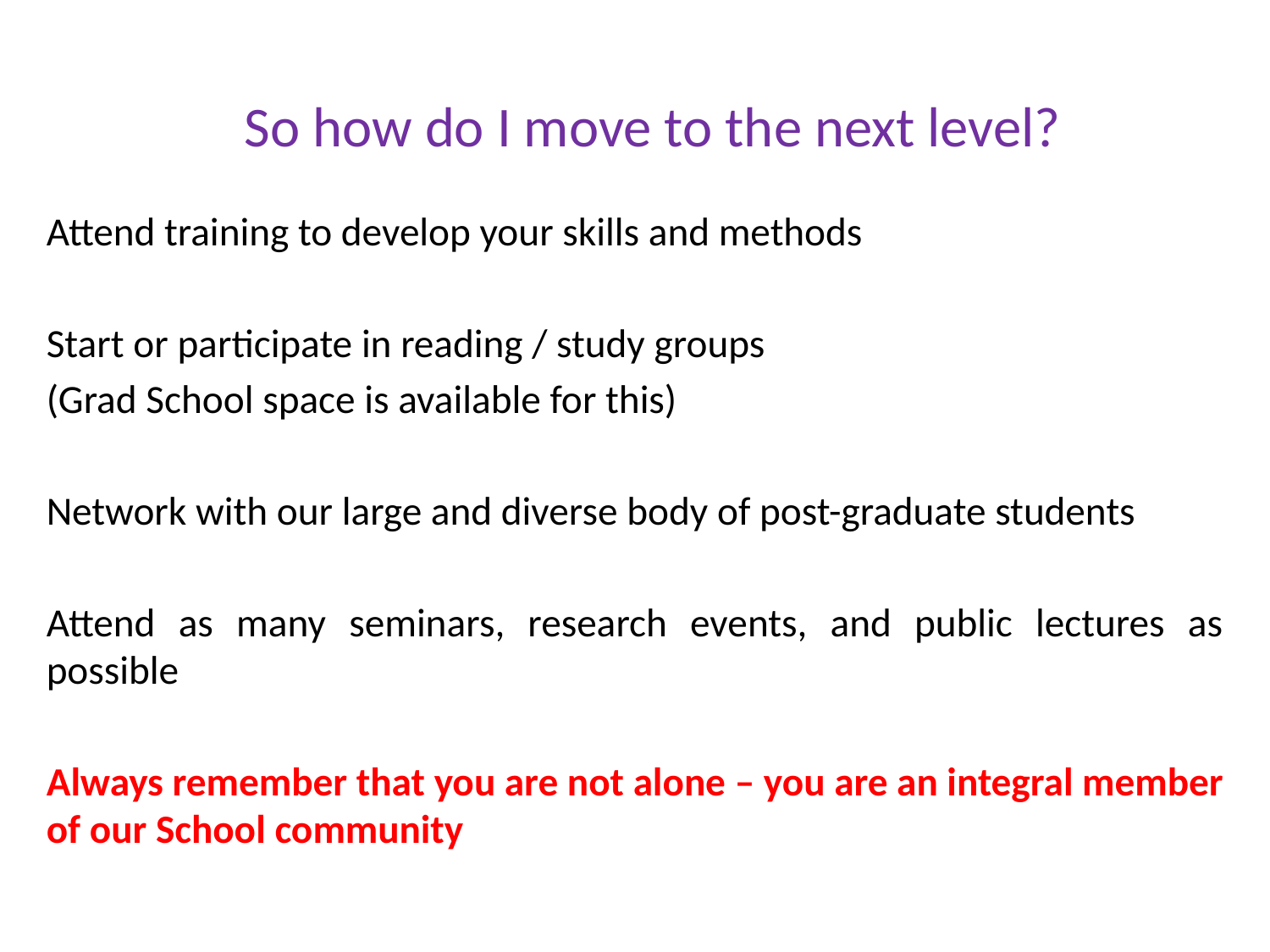

# So how do I move to the next level?

Attend training to develop your skills and methods

Start or participate in reading / study groups
(Grad School space is available for this)

Network with our large and diverse body of post-graduate students

Attend as many seminars, research events, and public lectures as possible

Always remember that you are not alone – you are an integral member of our School community